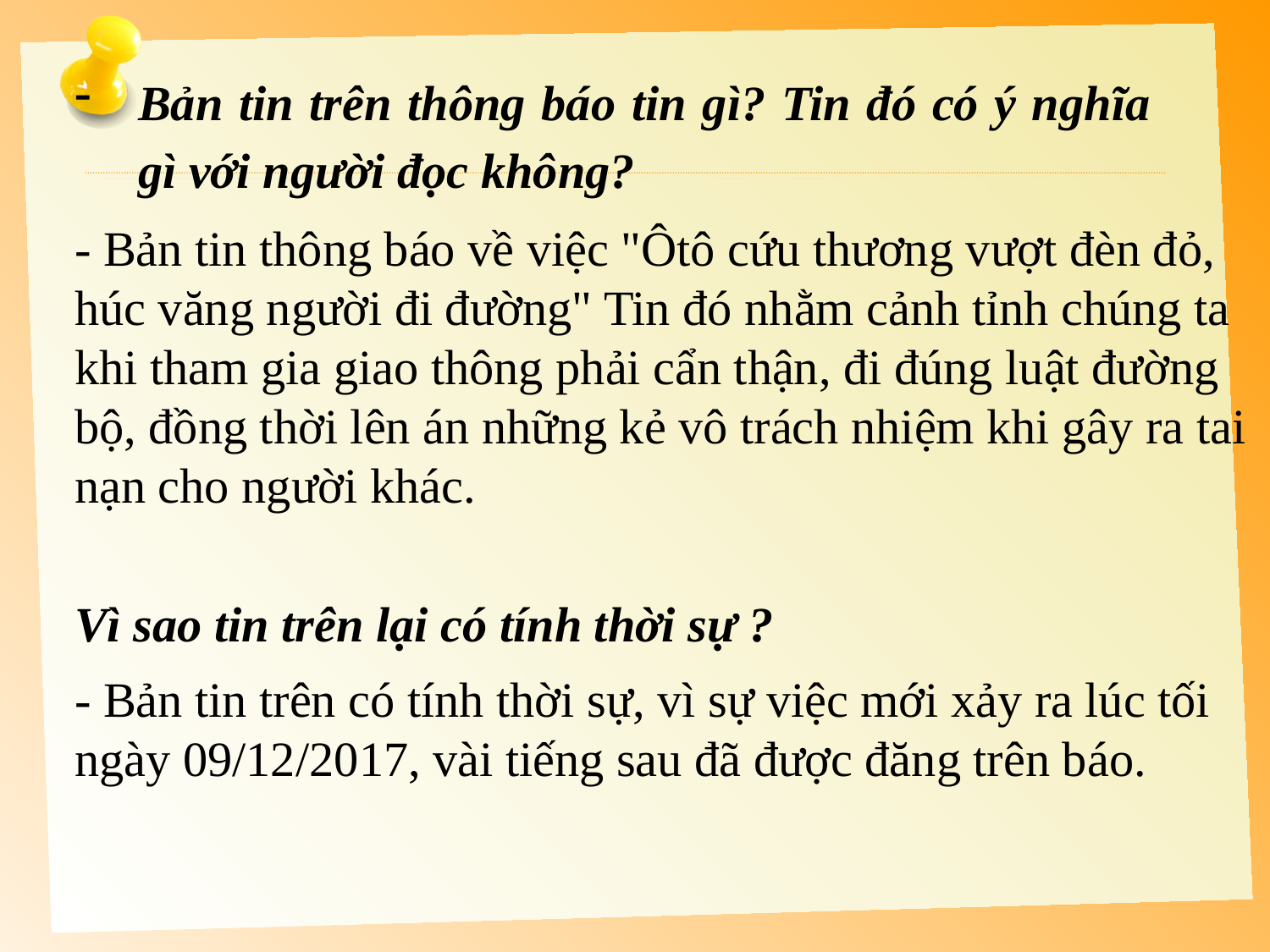

Bản tin trên thông báo tin gì? Tin đó có ý nghĩa gì với người đọc không?
- Bản tin thông báo về việc "Ôtô cứu thương vượt đèn đỏ, húc văng người đi đường" Tin đó nhằm cảnh tỉnh chúng ta khi tham gia giao thông phải cẩn thận, đi đúng luật đường bộ, đồng thời lên án những kẻ vô trách nhiệm khi gây ra tai nạn cho người khác.
Vì sao tin trên lại có tính thời sự ?
- Bản tin trên có tính thời sự, vì sự việc mới xảy ra lúc tối ngày 09/12/2017, vài tiếng sau đã được đăng trên báo.